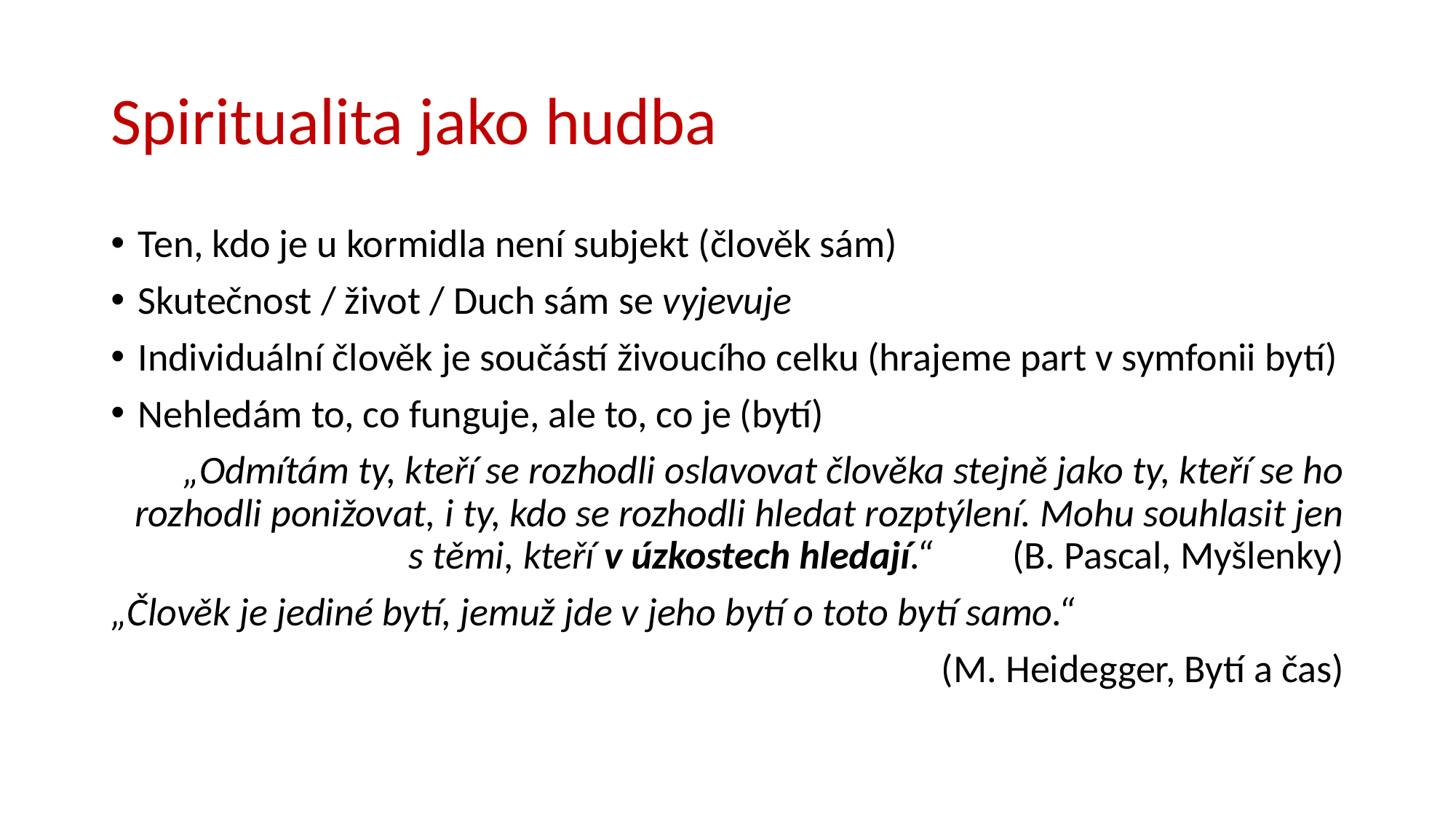

# Spiritualita jako hudba
Ten, kdo je u kormidla není subjekt (člověk sám)
Skutečnost / život / Duch sám se vyjevuje
Individuální člověk je součástí živoucího celku (hrajeme part v symfonii bytí)
Nehledám to, co funguje, ale to, co je (bytí)
„Odmítám ty, kteří se rozhodli oslavovat člověka stejně jako ty, kteří se ho rozhodli ponižovat, i ty, kdo se rozhodli hledat rozptýlení. Mohu souhlasit jen s těmi, kteří v úzkostech hledají.“         (B. Pascal, Myšlenky)
„Člověk je jediné bytí, jemuž jde v jeho bytí o toto bytí samo.“
 (M. Heidegger, Bytí a čas)